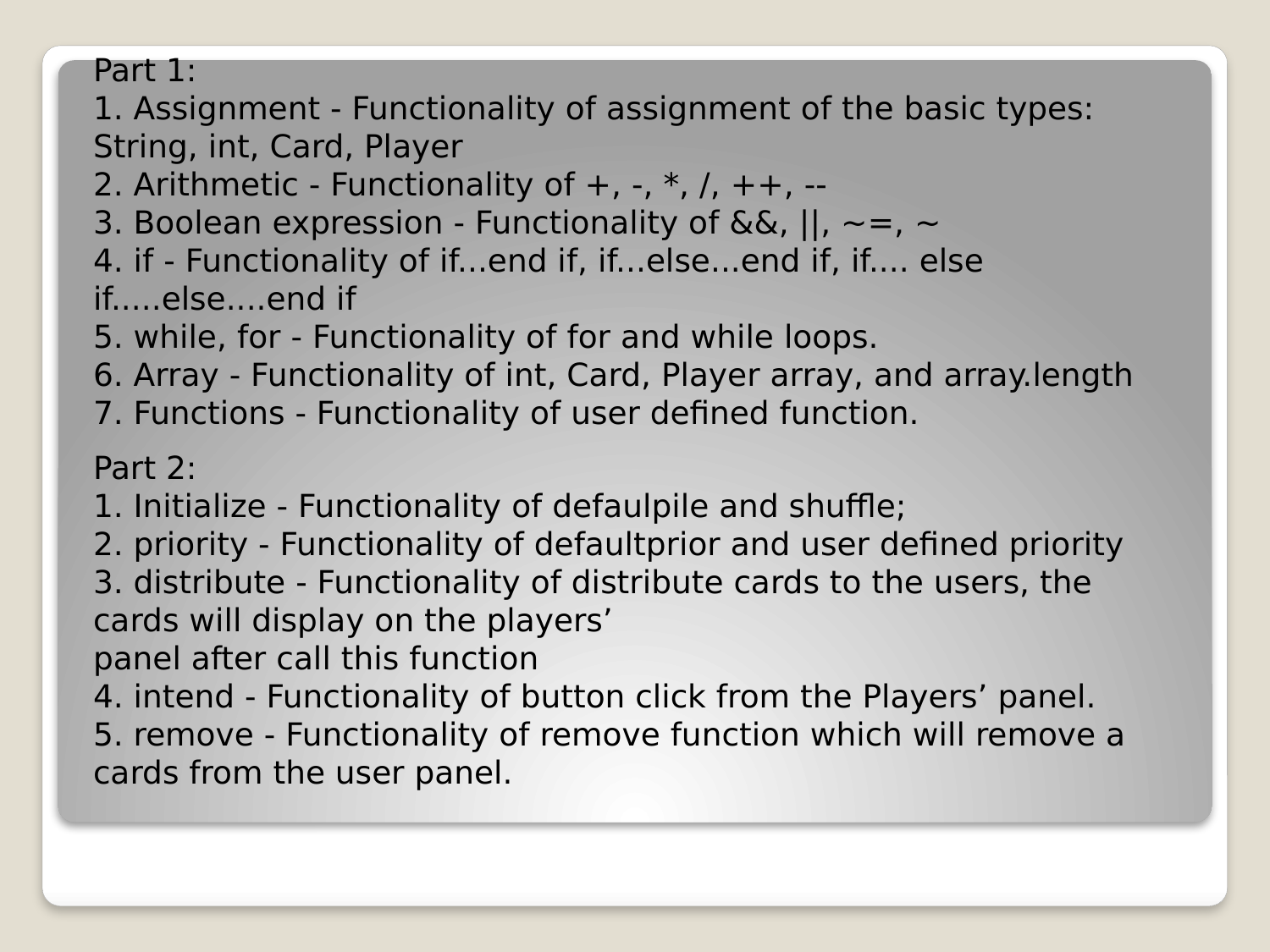

Part 1:
1. Assignment - Functionality of assignment of the basic types: String, int, Card, Player
2. Arithmetic - Functionality of +, -, *, /, ++, --
3. Boolean expression - Functionality of &&, ||, ~=, ~
4. if - Functionality of if...end if, if...else...end if, if.... else if.....else....end if
5. while, for - Functionality of for and while loops.
6. Array - Functionality of int, Card, Player array, and array.length
7. Functions - Functionality of user defined function.

Part 2:
1. Initialize - Functionality of defaulpile and shuffle;
2. priority - Functionality of defaultprior and user defined priority
3. distribute - Functionality of distribute cards to the users, the cards will display on the players’
panel after call this function
4. intend - Functionality of button click from the Players’ panel.
5. remove - Functionality of remove function which will remove a cards from the user panel.